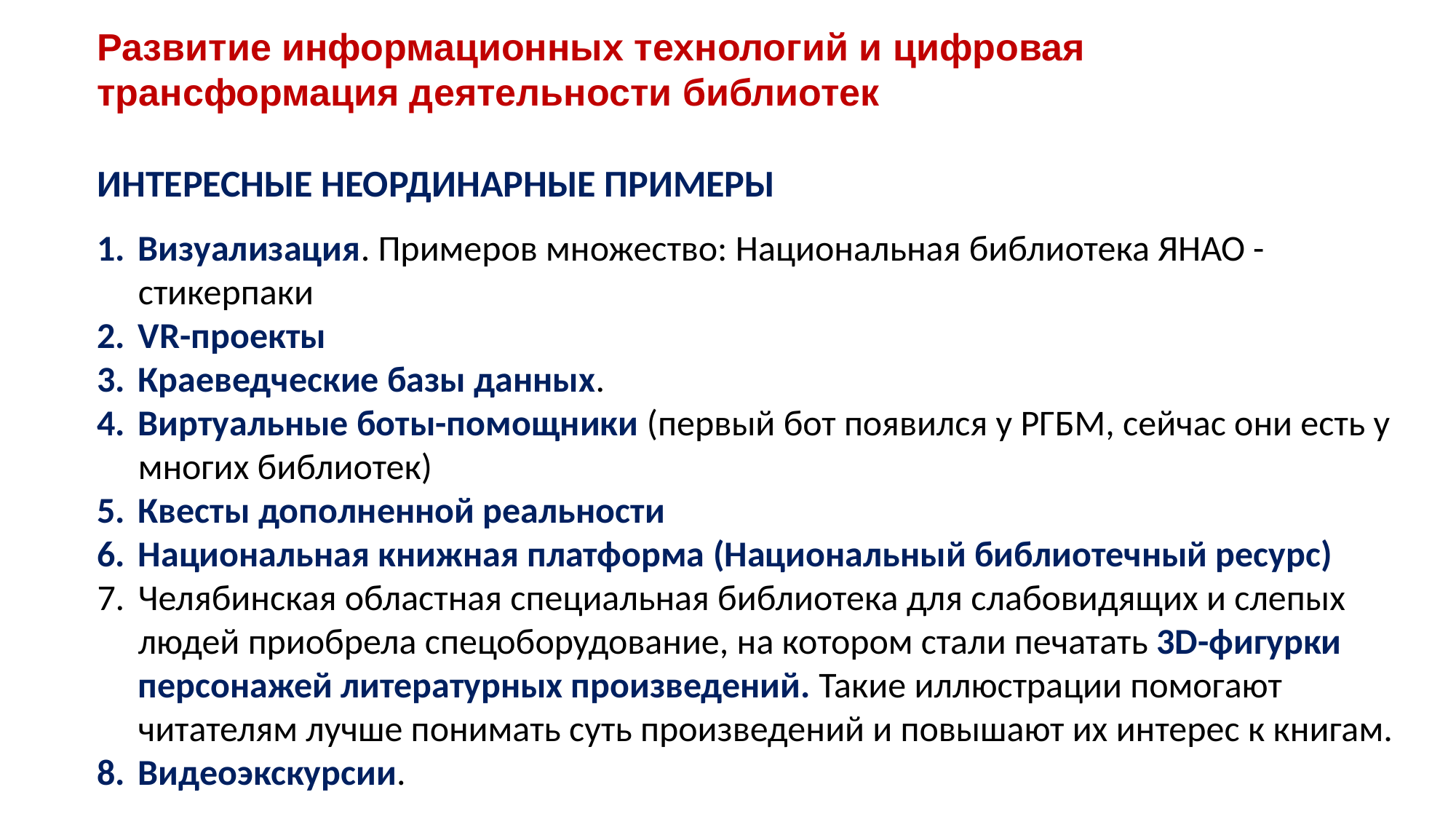

Развитие информационных технологий и цифровая трансформация деятельности библиотек

ИНТЕРЕСНЫЕ НЕОРДИНАРНЫЕ ПРИМЕРЫ
Визуализация. Примеров множество: Национальная библиотека ЯНАО - стикерпаки
VR-проекты
Краеведческие базы данных.
Виртуальные боты-помощники (первый бот появился у РГБМ, сейчас они есть у многих библиотек)
Квесты дополненной реальности
Национальная книжная платформа (Национальный библиотечный ресурс)
Челябинская областная специальная библиотека для слабовидящих и слепых людей приобрела спецоборудование, на котором стали печатать 3D-фигурки персонажей литературных произведений. Такие иллюстрации помогают читателям лучше понимать суть произведений и повышают их интерес к книгам.
Видеоэкскурсии.